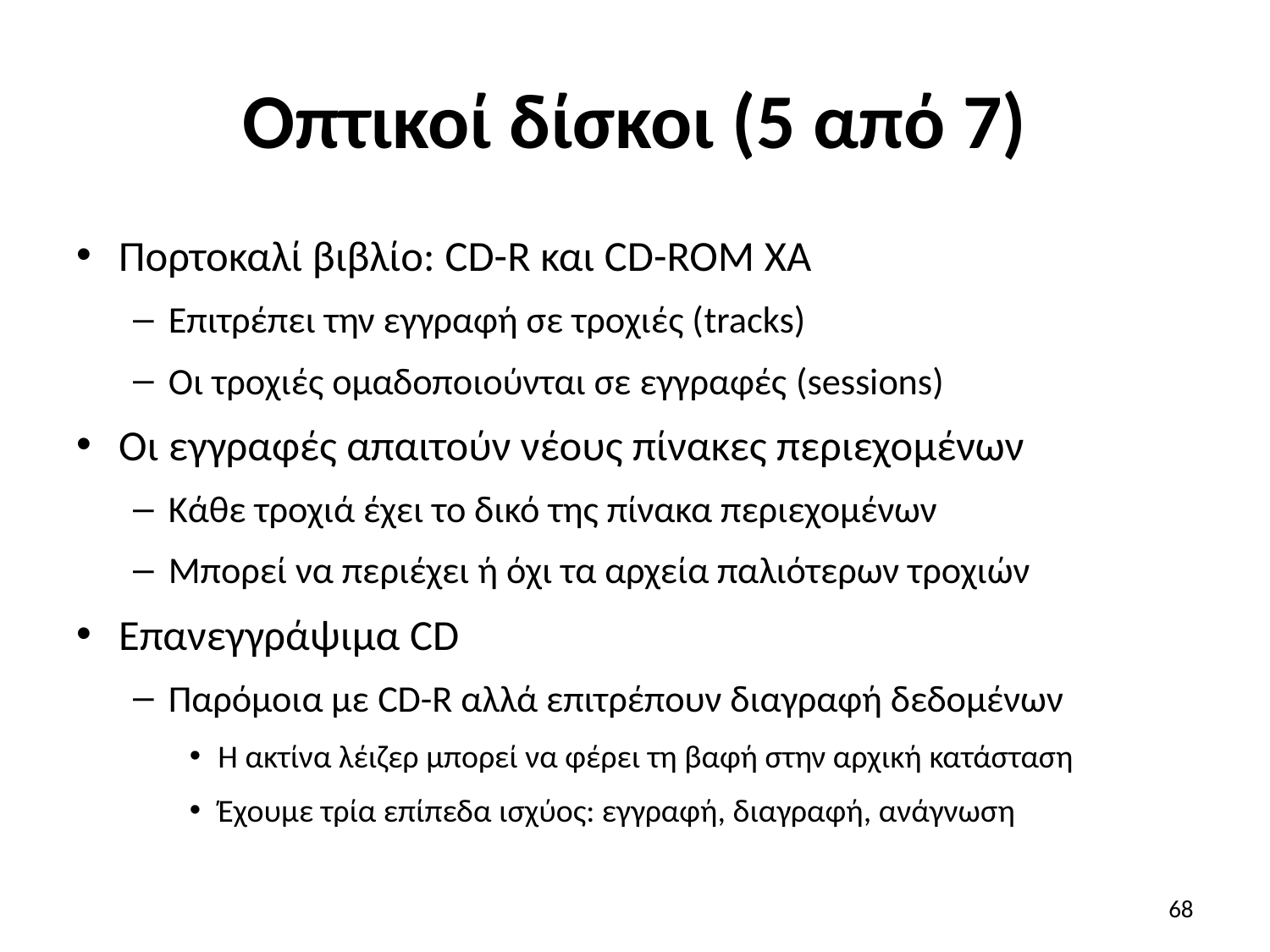

# Οπτικοί δίσκοι (5 από 7)
Πορτοκαλί βιβλίο: CD-R και CD-ROM XA
Επιτρέπει την εγγραφή σε τροχιές (tracks)
Οι τροχιές ομαδοποιούνται σε εγγραφές (sessions)
Οι εγγραφές απαιτούν νέους πίνακες περιεχομένων
Κάθε τροχιά έχει το δικό της πίνακα περιεχομένων
Μπορεί να περιέχει ή όχι τα αρχεία παλιότερων τροχιών
Επανεγγράψιμα CD
Παρόμοια με CD-R αλλά επιτρέπουν διαγραφή δεδομένων
Η ακτίνα λέιζερ μπορεί να φέρει τη βαφή στην αρχική κατάσταση
Έχουμε τρία επίπεδα ισχύος: εγγραφή, διαγραφή, ανάγνωση
68